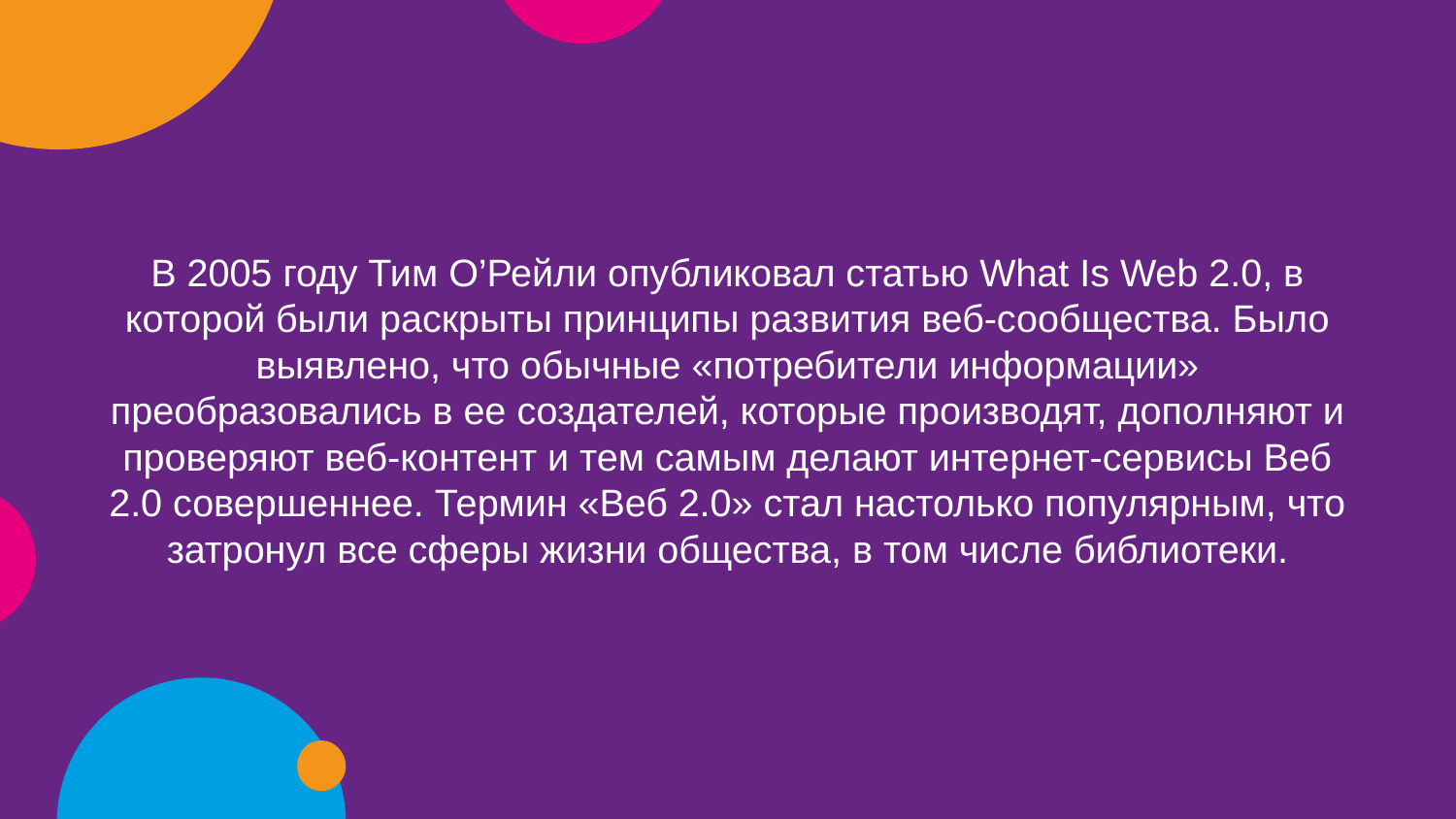

# В 2005 году Тим О’Рейли опубликовал статью What Is Web 2.0, в которой были раскрыты принципы развития веб-сообщества. Было выявлено, что обычные «потребители информации» преобразовались в ее создателей, которые производят, дополняют и проверяют веб-контент и тем самым делают интернет-сервисы Веб 2.0 совершеннее. Термин «Веб 2.0» стал настолько популярным, что затронул все сферы жизни общества, в том числе библиотеки.